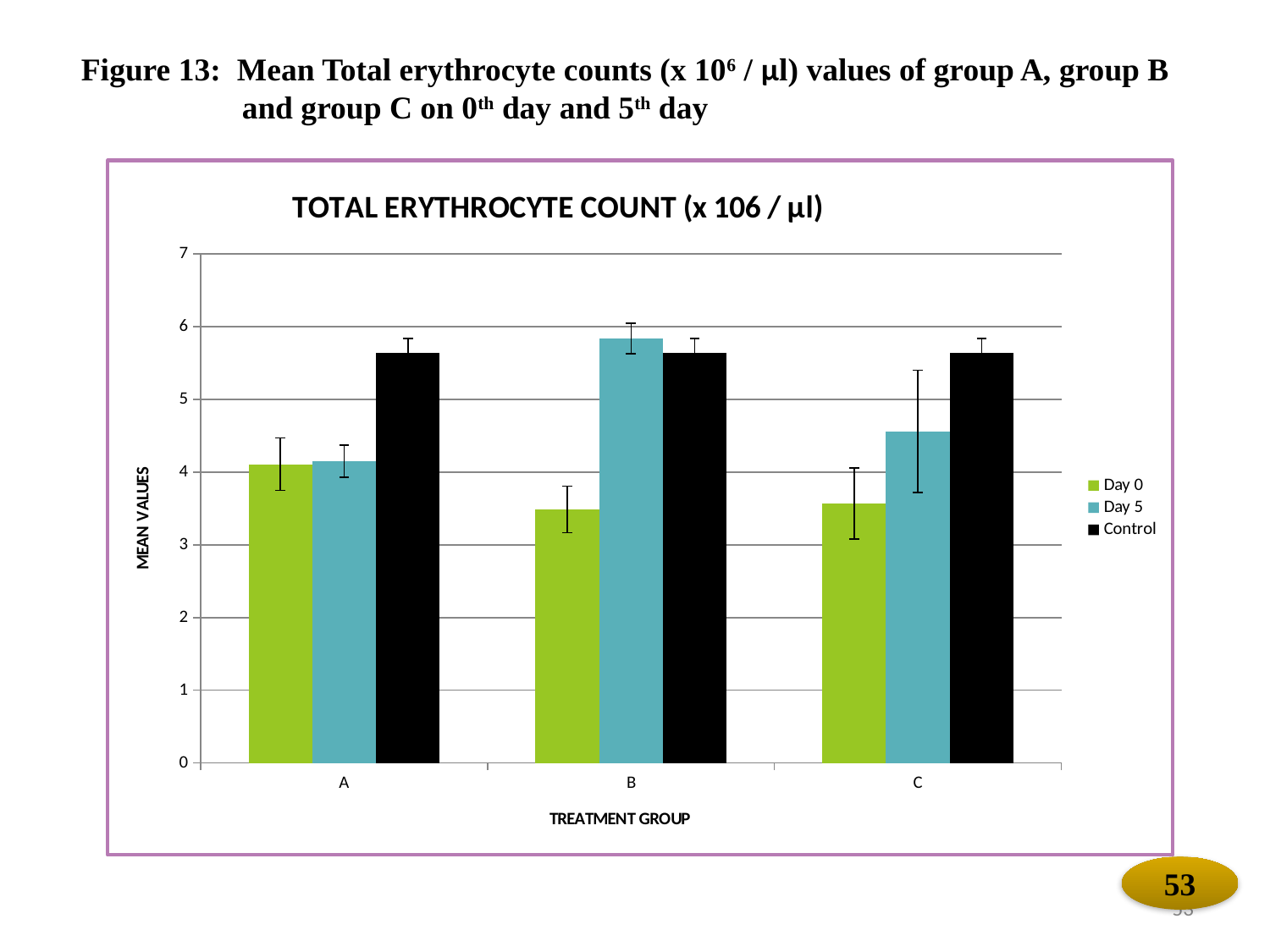

Figure 13:  Mean Total erythrocyte counts (x 106 / µl) values of group A, group B
                    and group C on 0th day and 5th day

### Chart: TOTAL ERYTHROCYTE COUNT (x 106 / µl)

| Category | Day 0 | Day 5 | Control |
|---|---|---|---|
| A | 4.1099999999999985 | 4.1499999999999995 | 5.64 |
| B | 3.4899999999999998 | 5.84 | 5.64 |
| C | 3.57 | 4.56 | 5.64 |
53
53